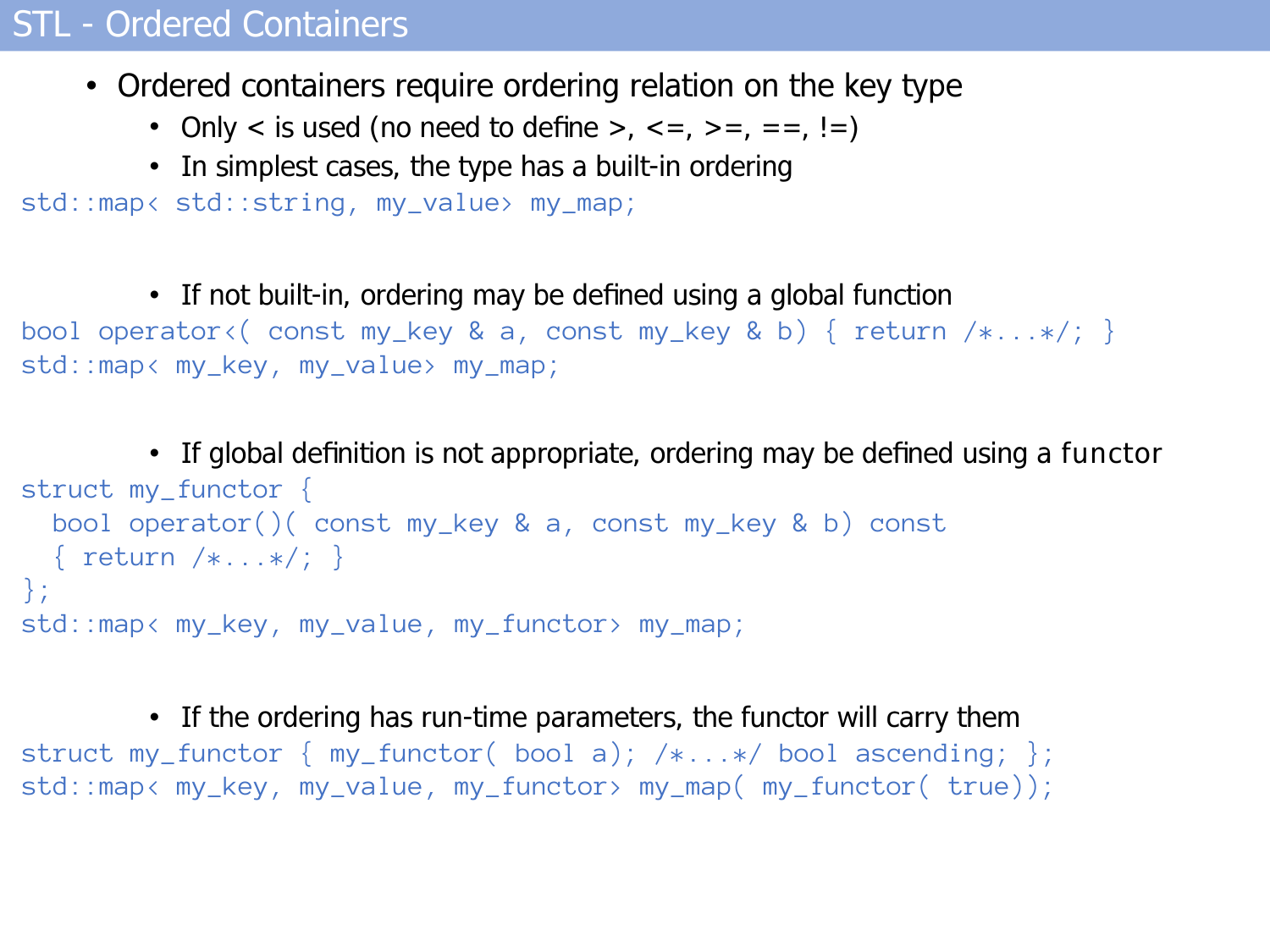

# STL - Ordered Containers
Ordered containers require ordering relation on the key type
Only < is used (no need to define >, <=, >=, ==, !=)
In simplest cases, the type has a built-in ordering
std::map< std::string, my_value> my_map;

If not built-in, ordering may be defined using a global function
bool operator<( const my_key & a, const my_key & b) { return /*...*/; }
std::map< my_key, my_value> my_map;

If global definition is not appropriate, ordering may be defined using a functor
struct my_functor {
  bool operator()( const my_key & a, const my_key & b) const
  { return /*...*/; }
};
std::map< my_key, my_value, my_functor> my_map;

If the ordering has run-time parameters, the functor will carry them
struct my_functor { my_functor( bool a); /*...*/ bool ascending; };
std::map< my_key, my_value, my_functor> my_map( my_functor( true));